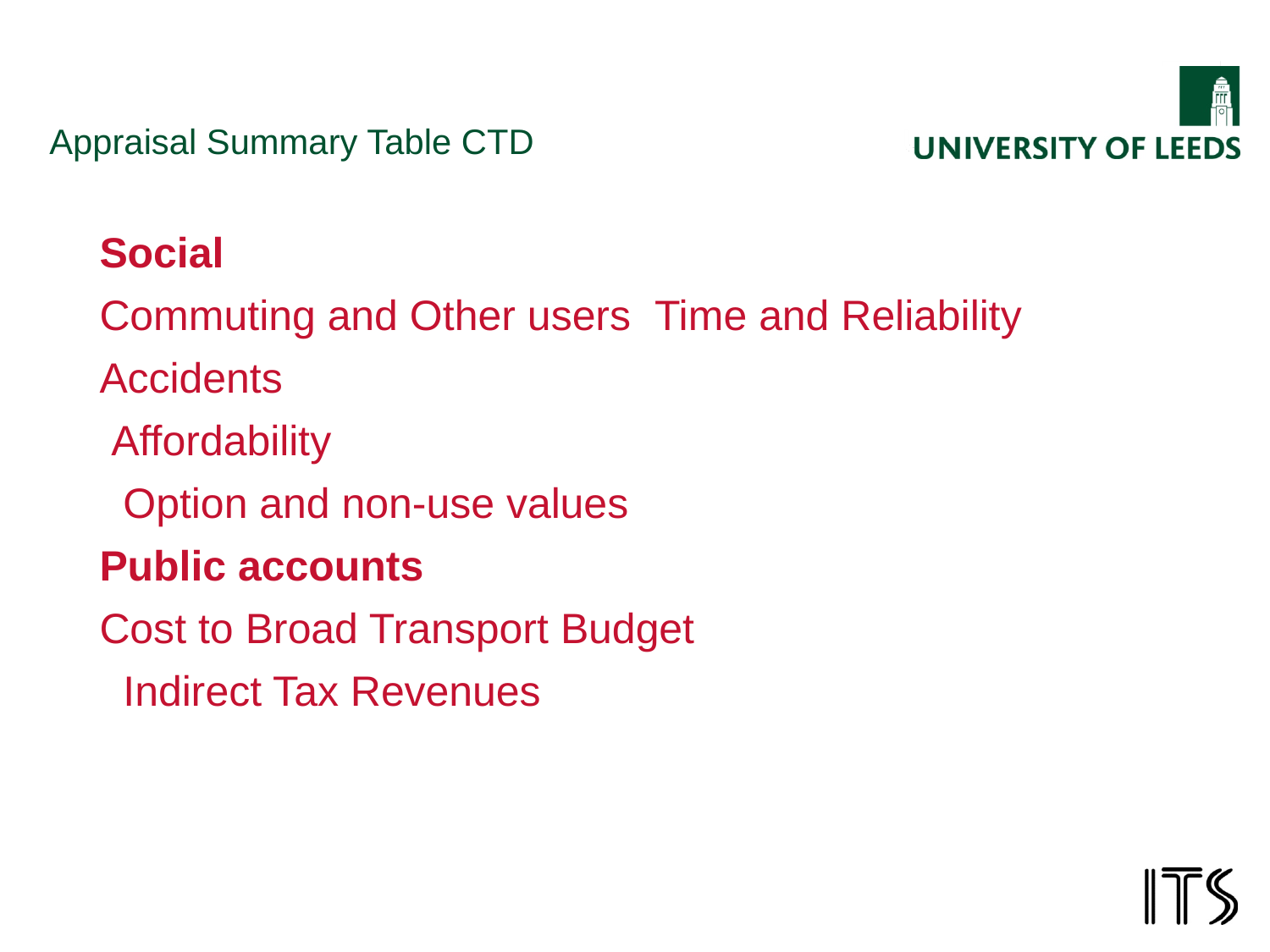

# Appraisal Summary Table CTD
Social
Commuting and Other users  Time and Reliability
Accidents
 Affordability
  Option and non-use values
Public accounts
Cost to Broad Transport Budget
  Indirect Tax Revenues